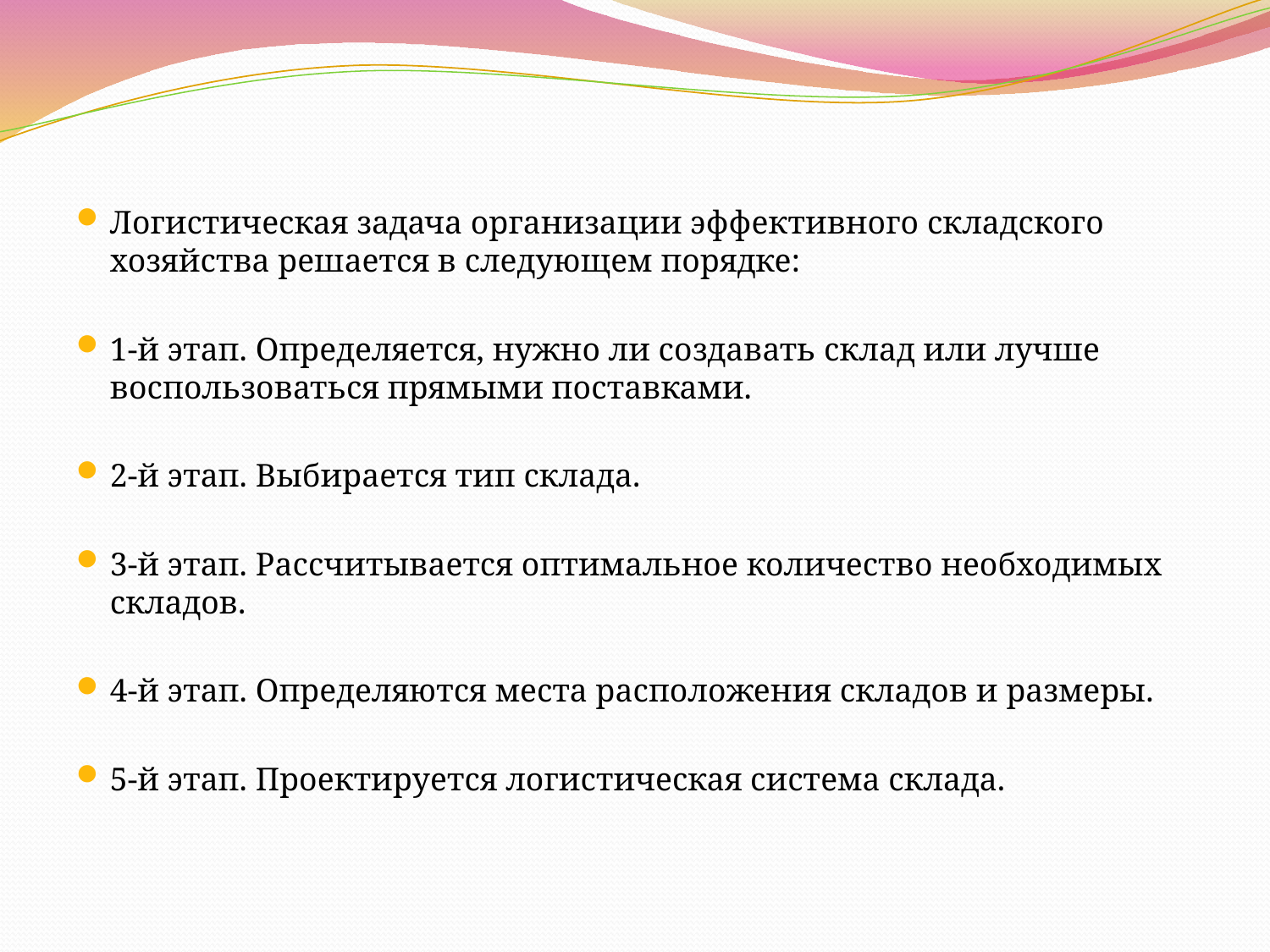

Логистическая задача организации эффективного складского хозяйства решается в следующем порядке:

1-й этап. Определяется, нужно ли создавать склад или лучше воспользоваться прямыми поставками.

2-й этап. Выбирается тип склада.

3-й этап. Рассчитывается оптимальное количество необходимых складов.

4-й этап. Определяются места расположения складов и размеры.

5-й этап. Проектируется логистическая система склада.